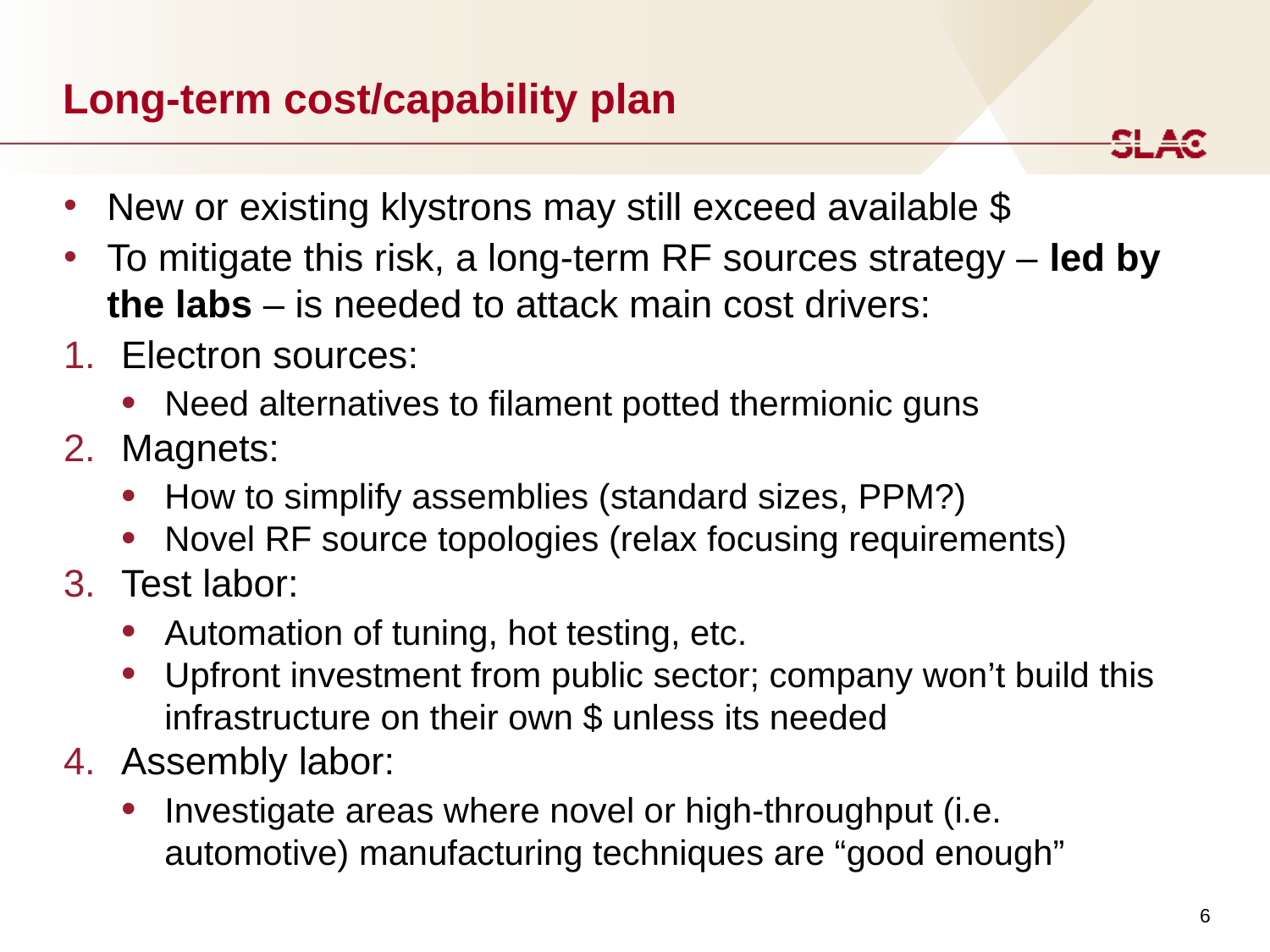

# Long-term cost/capability plan
New or existing klystrons may still exceed available $
To mitigate this risk, a long-term RF sources strategy – led by the labs – is needed to attack main cost drivers:
Electron sources:
Need alternatives to filament potted thermionic guns
Magnets:
How to simplify assemblies (standard sizes, PPM?)
Novel RF source topologies (relax focusing requirements)
Test labor:
Automation of tuning, hot testing, etc.
Upfront investment from public sector; company won’t build this infrastructure on their own $ unless its needed
Assembly labor:
Investigate areas where novel or high-throughput (i.e. automotive) manufacturing techniques are “good enough”
6